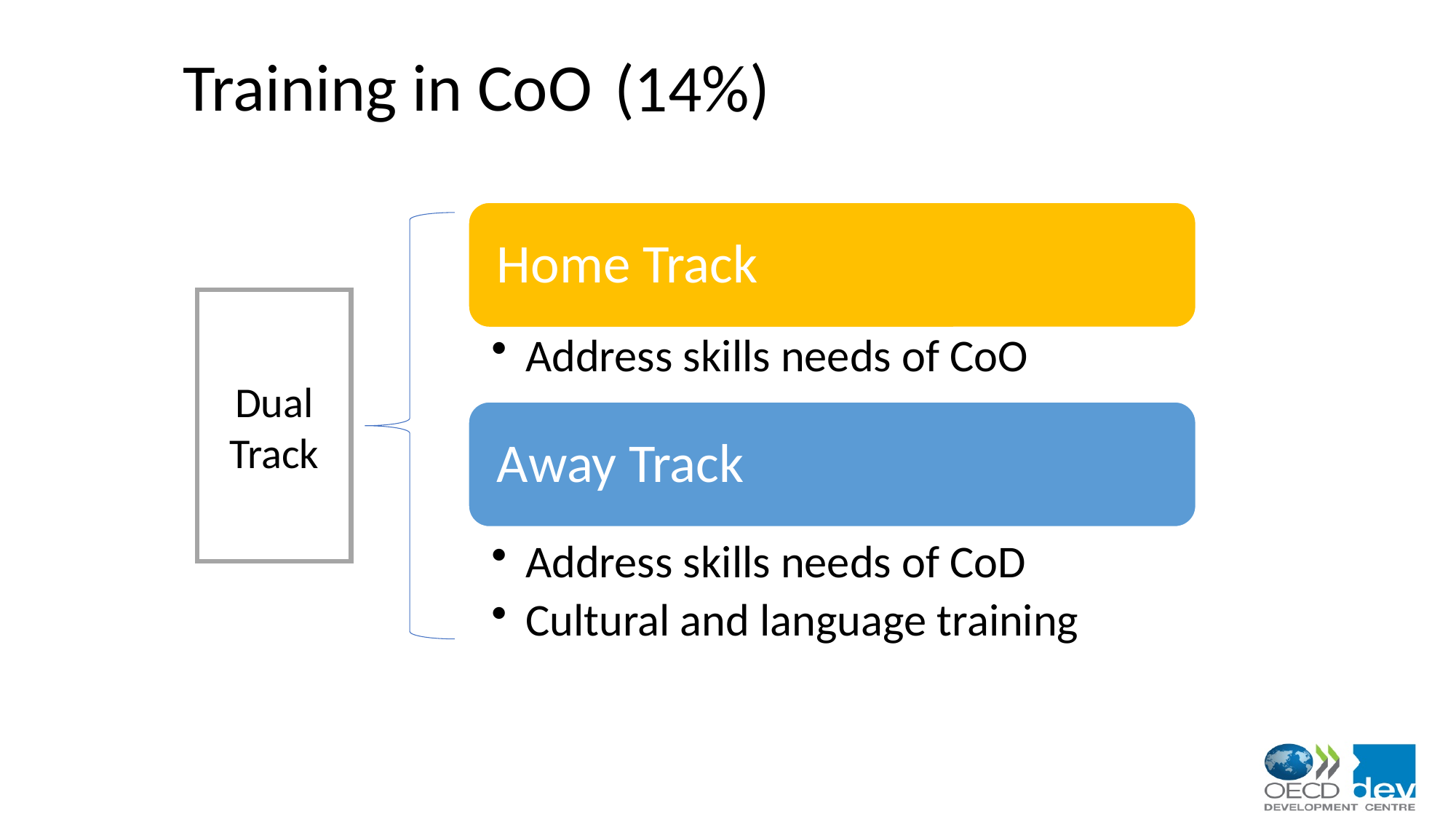

# Training in CoO
(14%)
Home Track
Address skills needs of CoO
Away Track
Address skills needs of CoD
Cultural and language training

Dual Track